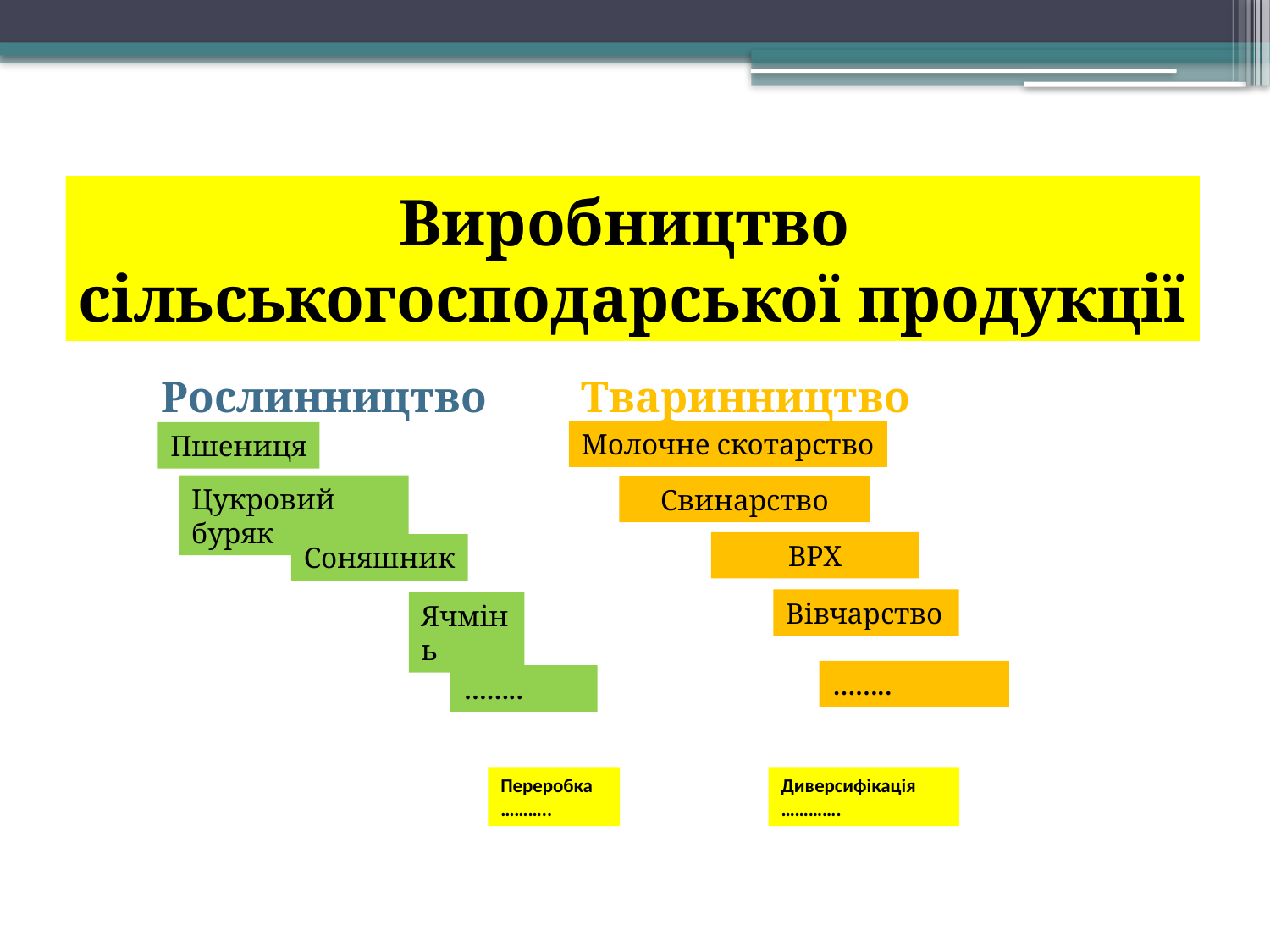

Виробництво
сільськогосподарської продукції
Рослинництво
Тваринництво
Молочне скотарство
Пшениця
Цукровий буряк
Свинарство
ВРХ
Соняшник
Вівчарство
Ячмінь
……..
……..
Переробка
………..
Диверсифікація
………….